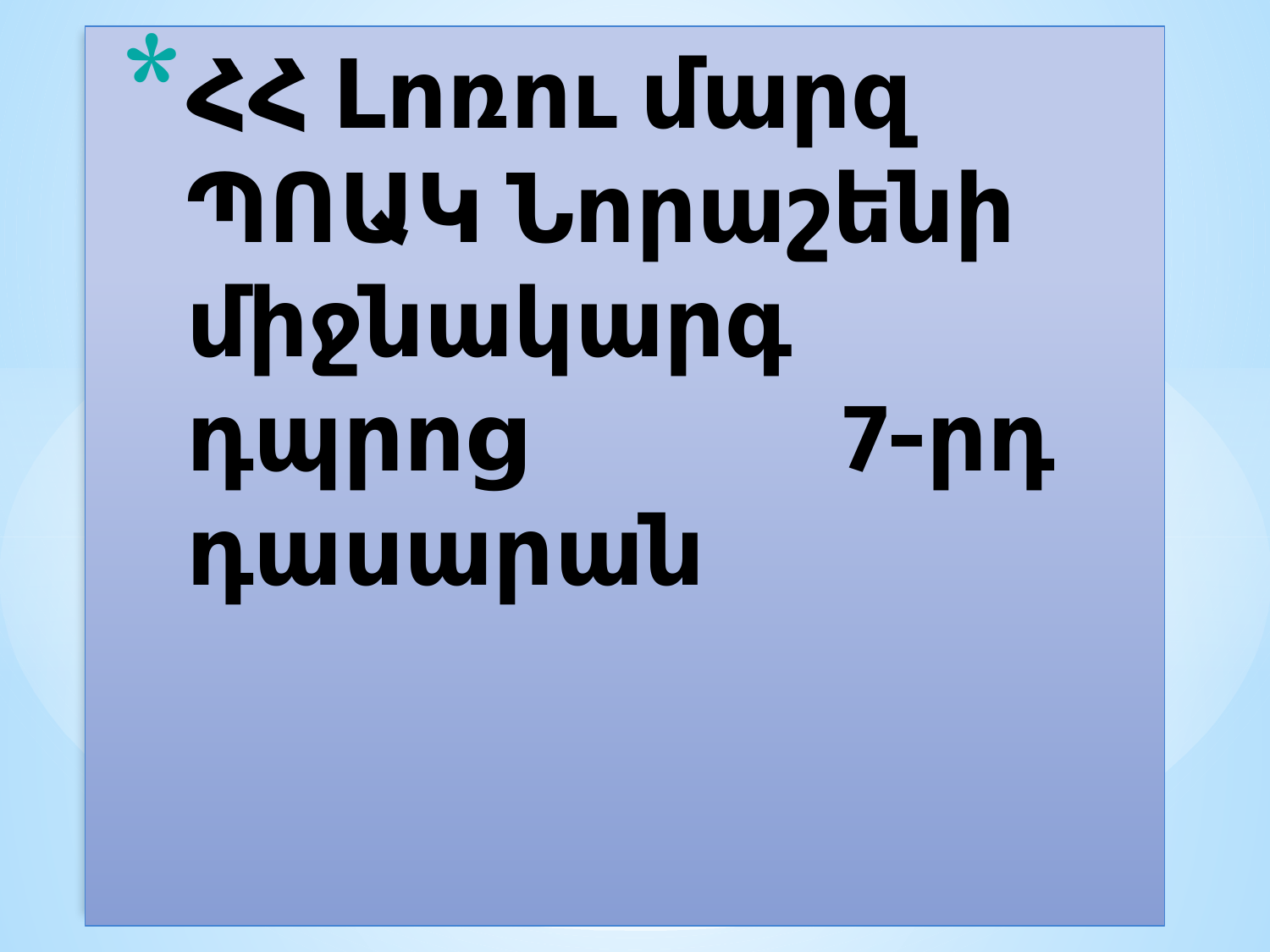

# ՀՀ Լոռու մարզ ՊՈԱԿ Նորաշենի միջնակարգ դպրոց              7-րդ դասարան